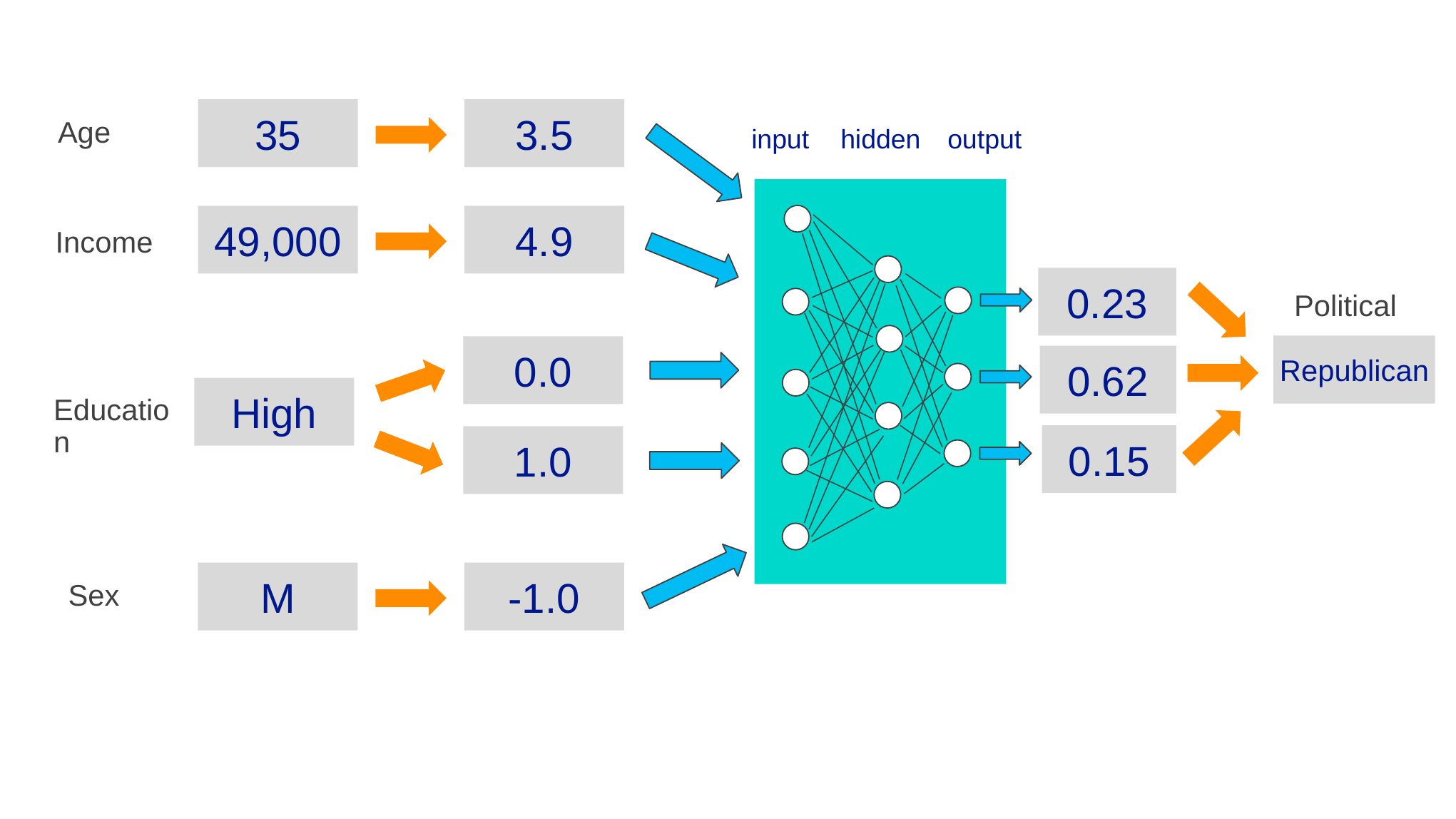

35
3.5
Age

input
hidden
output

49,000
4.9
Income

0.23
Political

Republican
0.0
0.62

Education
High

0.15
1.0

M
-1.0
Sex